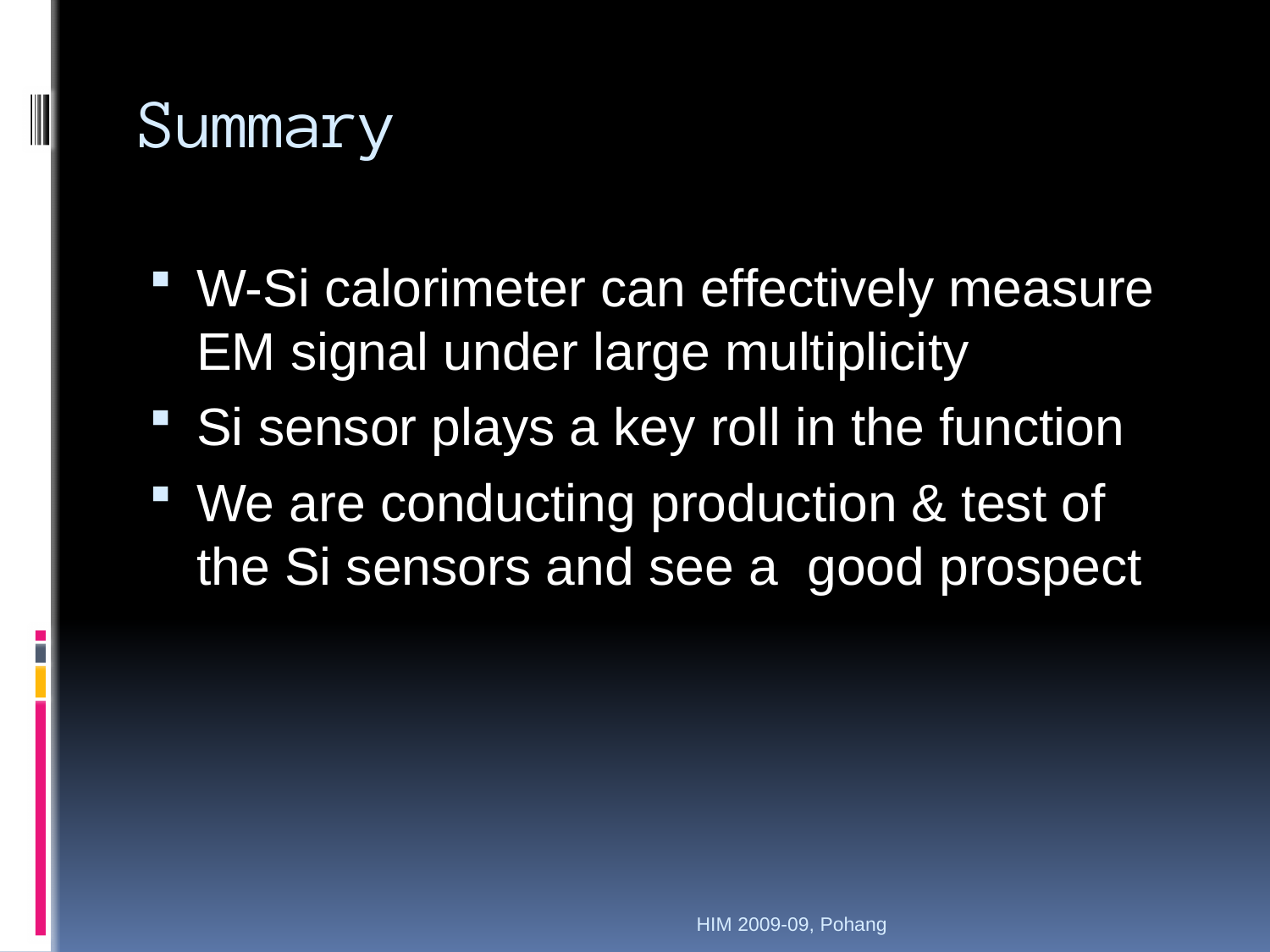

# Summary
W-Si calorimeter can effectively measure EM signal under large multiplicity
Si sensor plays a key roll in the function
We are conducting production & test of the Si sensors and see a  good prospect

HIM 2009-09, Pohang